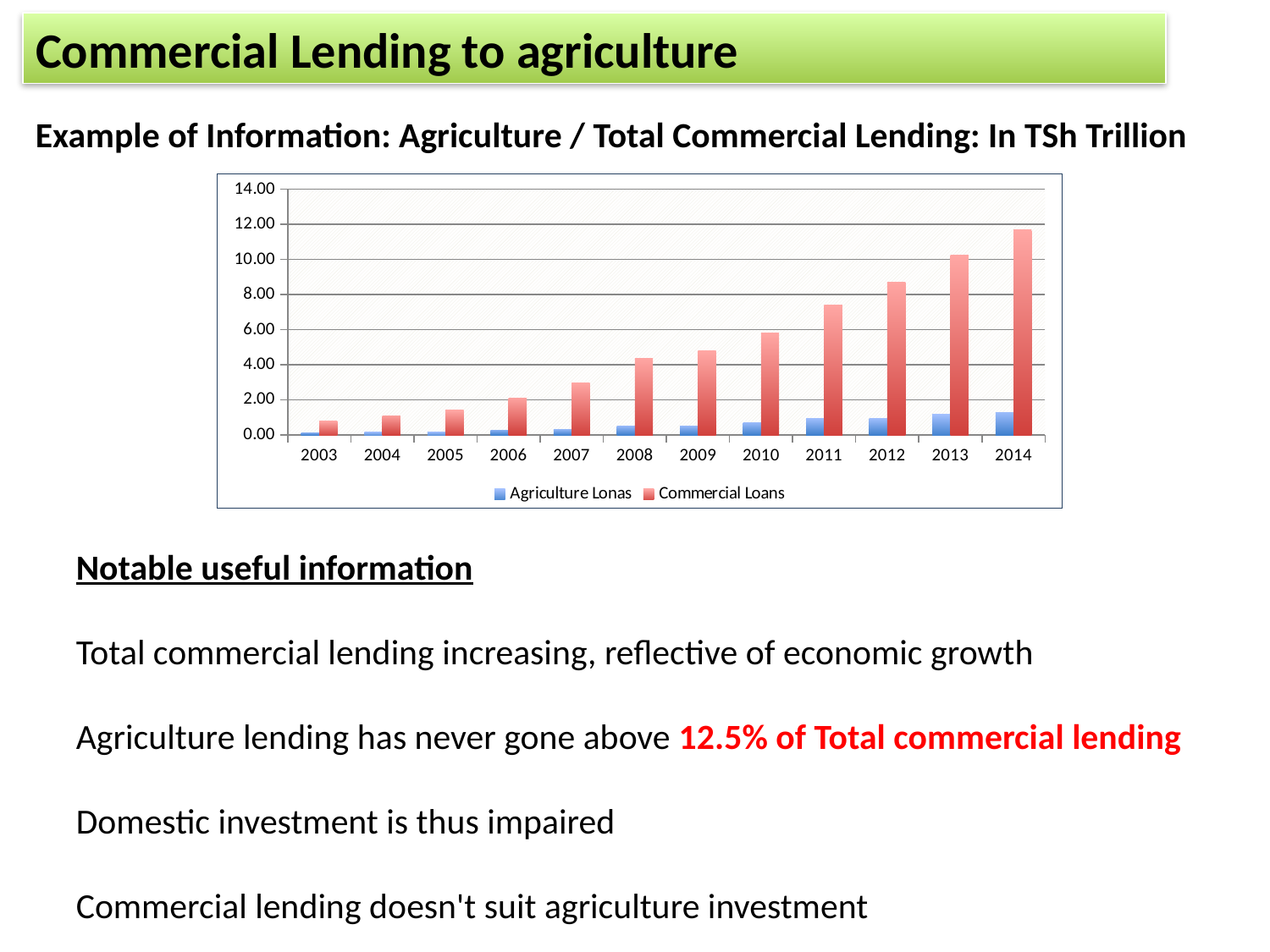

# Commercial Lending to agriculture
Example of Information: Agriculture / Total Commercial Lending: In TSh Trillion

### Chart

| Category |  |  |
|---|---|---|
| 2003 | 0.097795 | 0.8171252 |
| 2004 | 0.1471112 | 1.0600773 |
| 2005 | 0.1773203 | 1.4250612 |
| 2006 | 0.2742825 | 2.093649899999999 |
| 2007 | 0.3095431 | 2.976275999999979 |
| 2008 | 0.5233616 | 4.3764522 |
| 2009 | 0.4852117 | 4.8061434 |
| 2010 | 0.7067699 | 5.7984221 |
| 2011 | 0.9294905 | 7.3987576 |
| 2012 | 0.9401578 | 8.722164 |
| 2013 | 1.184746 | 10.2301898 |
| 2014 | 1.264645 | 11.6920608 |
Notable useful information

Total commercial lending increasing, reflective of economic growth

Agriculture lending has never gone above 12.5% of Total commercial lending

Domestic investment is thus impaired

Commercial lending doesn't suit agriculture investment